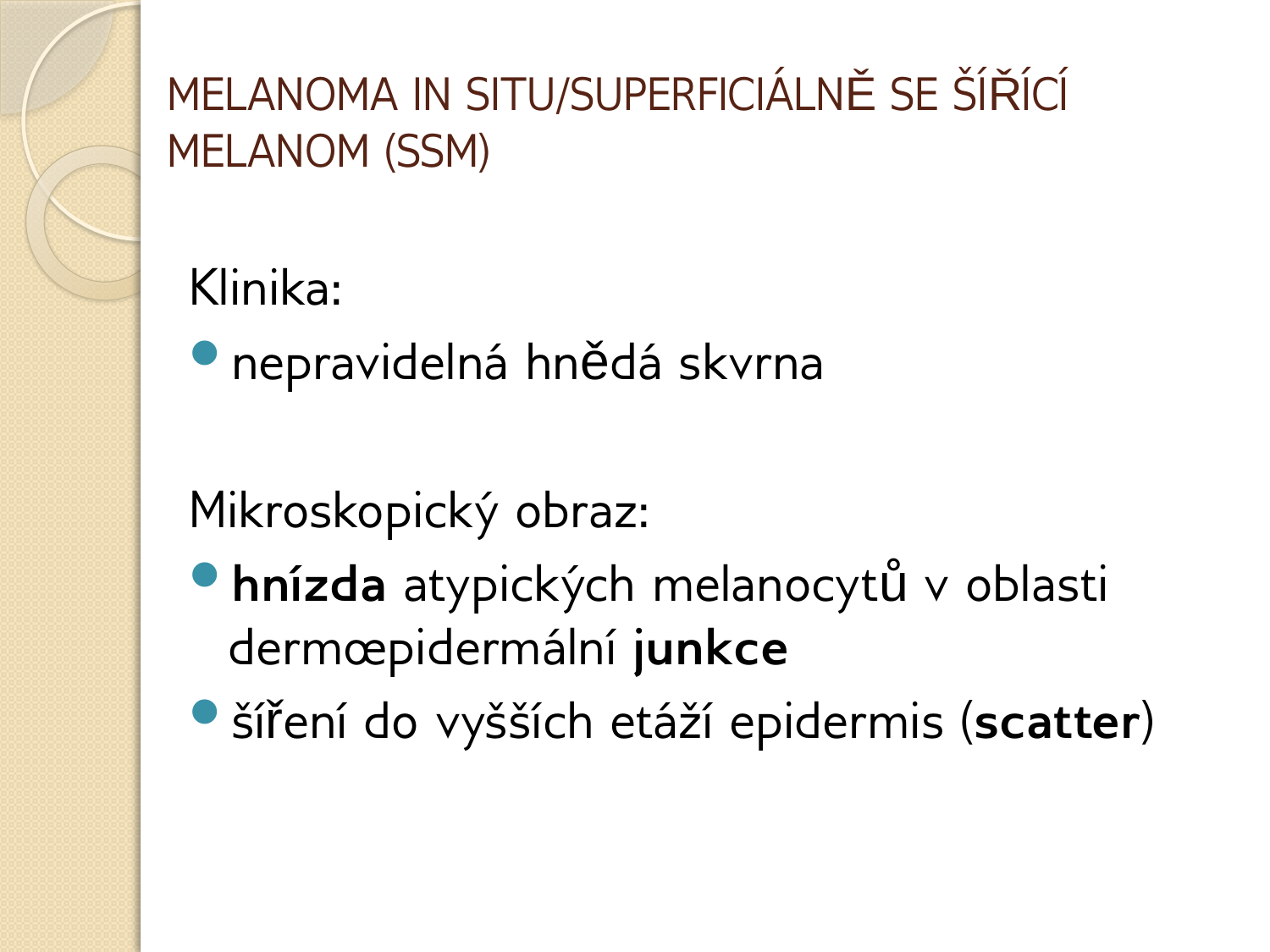

# MELANOMA IN SITU/SUPERFICIÁLNĚ SE ŠÍŘÍCÍ MELANOM (SSM)
Klinika:
nepravidelná hnědá skvrna

Mikroskopický obraz:
hnízda atypických melanocytů v oblasti dermoepidermální junkce
šíření do vyšších etáží epidermis (scatter)